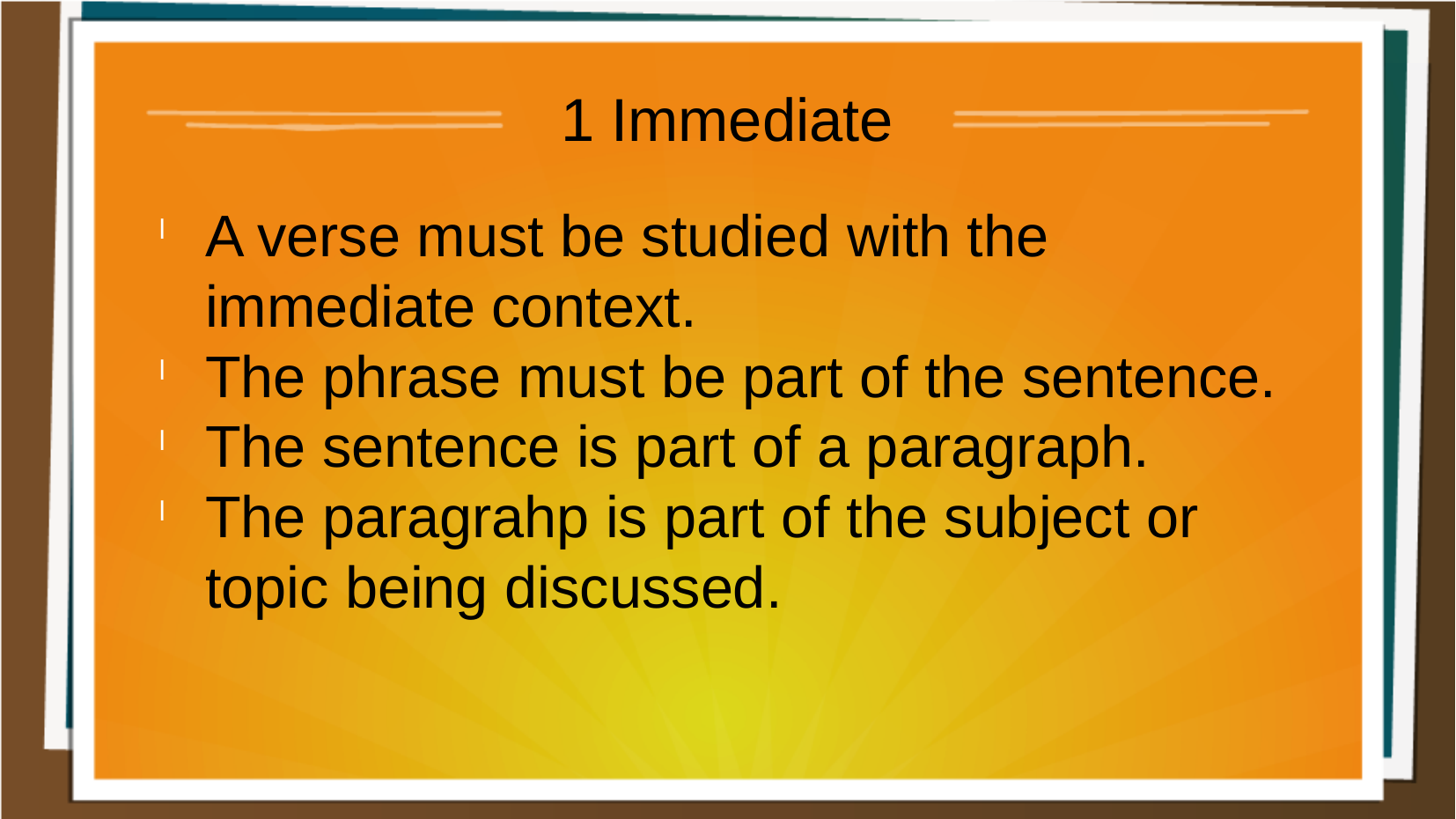

1 Immediate
A verse must be studied with the immediate context.
The phrase must be part of the sentence.
The sentence is part of a paragraph.
The paragrahp is part of the subject or topic being discussed.